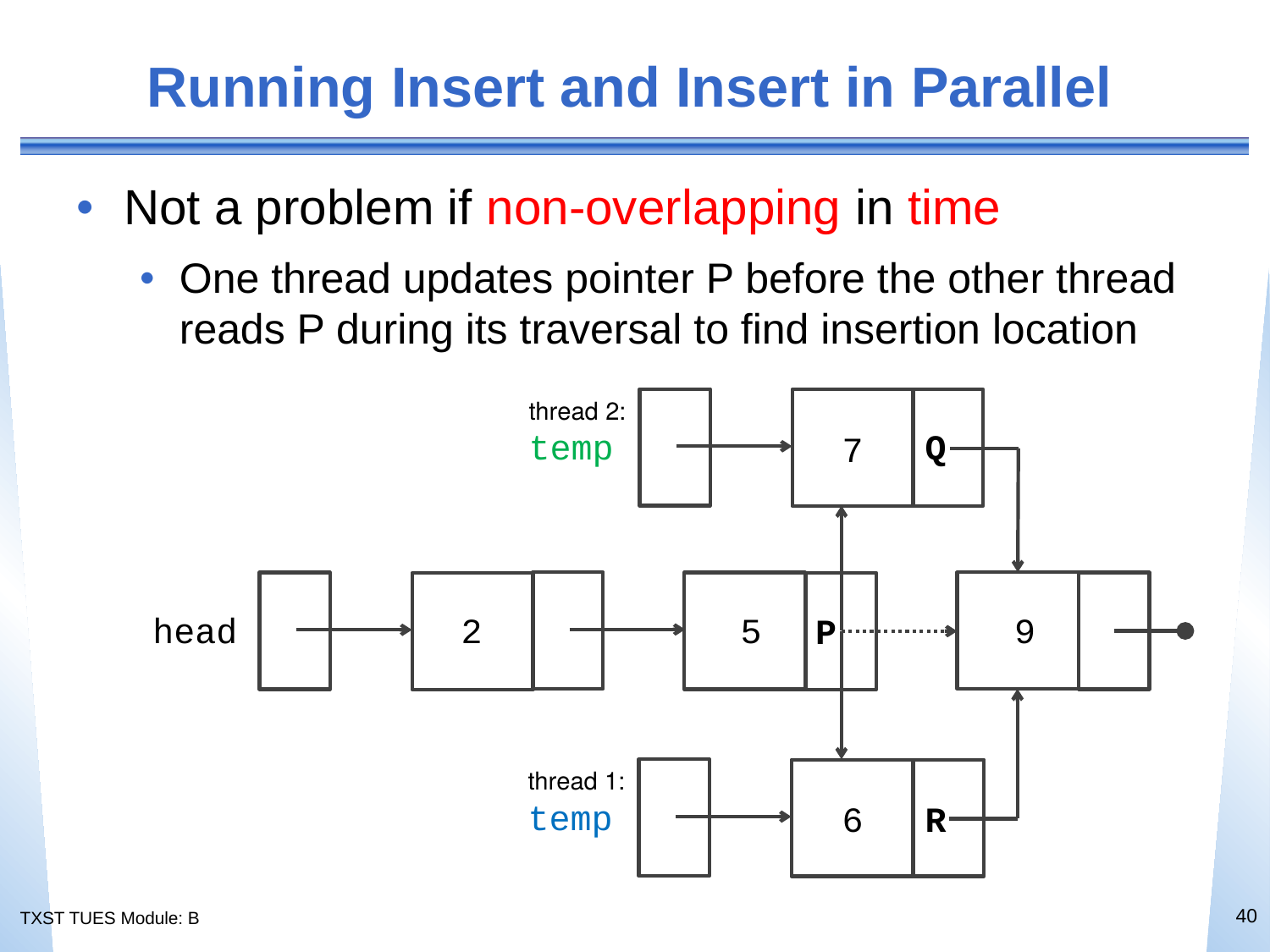

# Running Insert and Insert in Parallel
Not a problem if non-overlapping in time
One thread updates pointer P before the other thread reads P during its traversal to find insertion location
thread 2:
temp

Q
7

head
2
5
9
P
thread 1:
temp

6
R
40